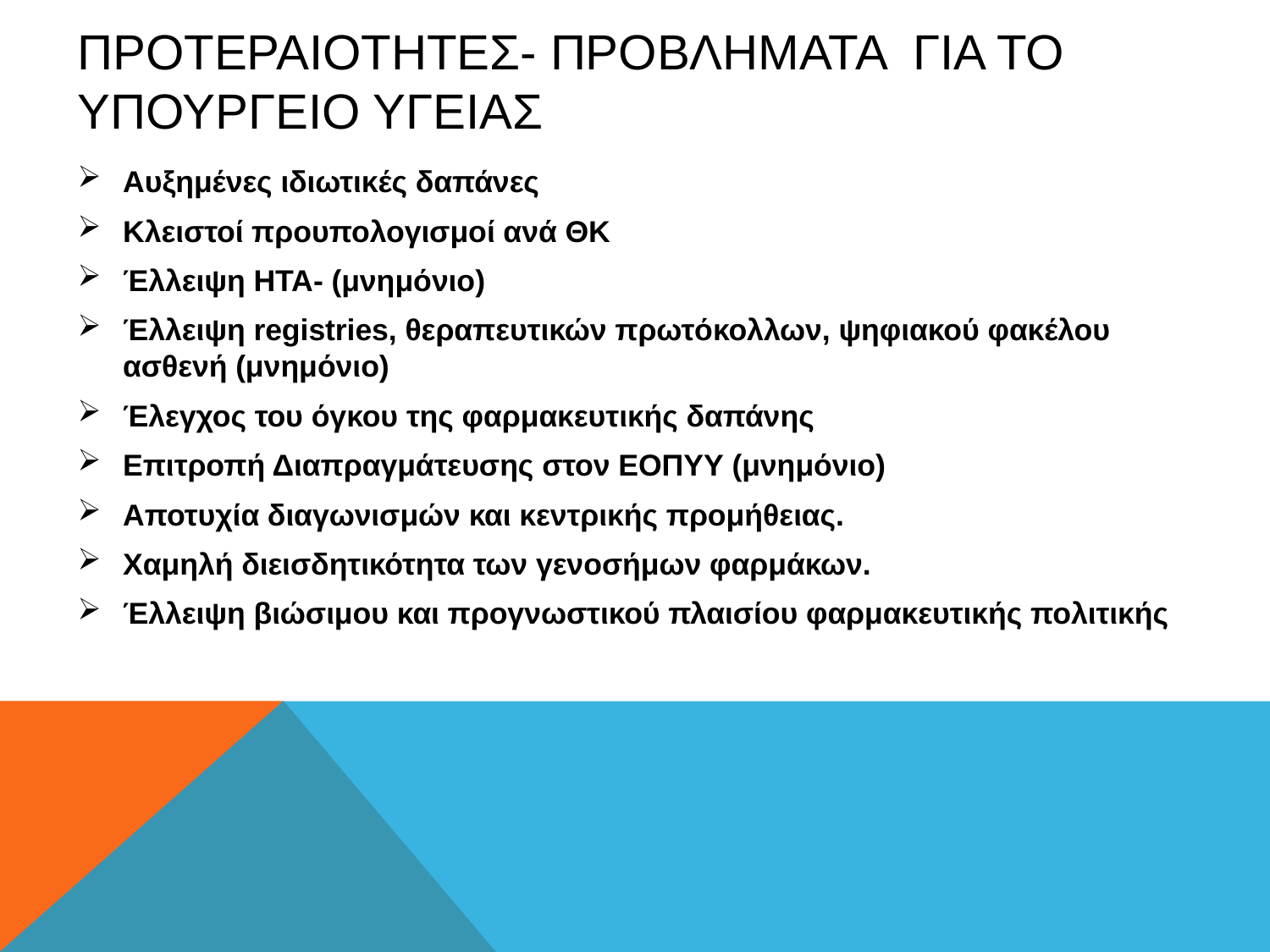

# Προτεραιοτητεσ- προβληματα  για το Υπουργειο Υγειασ
Αυξημένες ιδιωτικές δαπάνες
Κλειστοί προυπολογισμοί ανά ΘΚ
Έλλειψη HTA- (μνημόνιο)
Έλλειψη registries, θεραπευτικών πρωτόκολλων, ψηφιακού φακέλου ασθενή (μνημόνιο)
Έλεγχος του όγκου της φαρμακευτικής δαπάνης
Επιτροπή Διαπραγμάτευσης στον ΕΟΠΥΥ (μνημόνιο)
Αποτυχία διαγωνισμών και κεντρικής προμήθειας.
Χαμηλή διεισδητικότητα των γενοσήμων φαρμάκων.
Έλλειψη βιώσιμου και προγνωστικού πλαισίου φαρμακευτικής πολιτικής